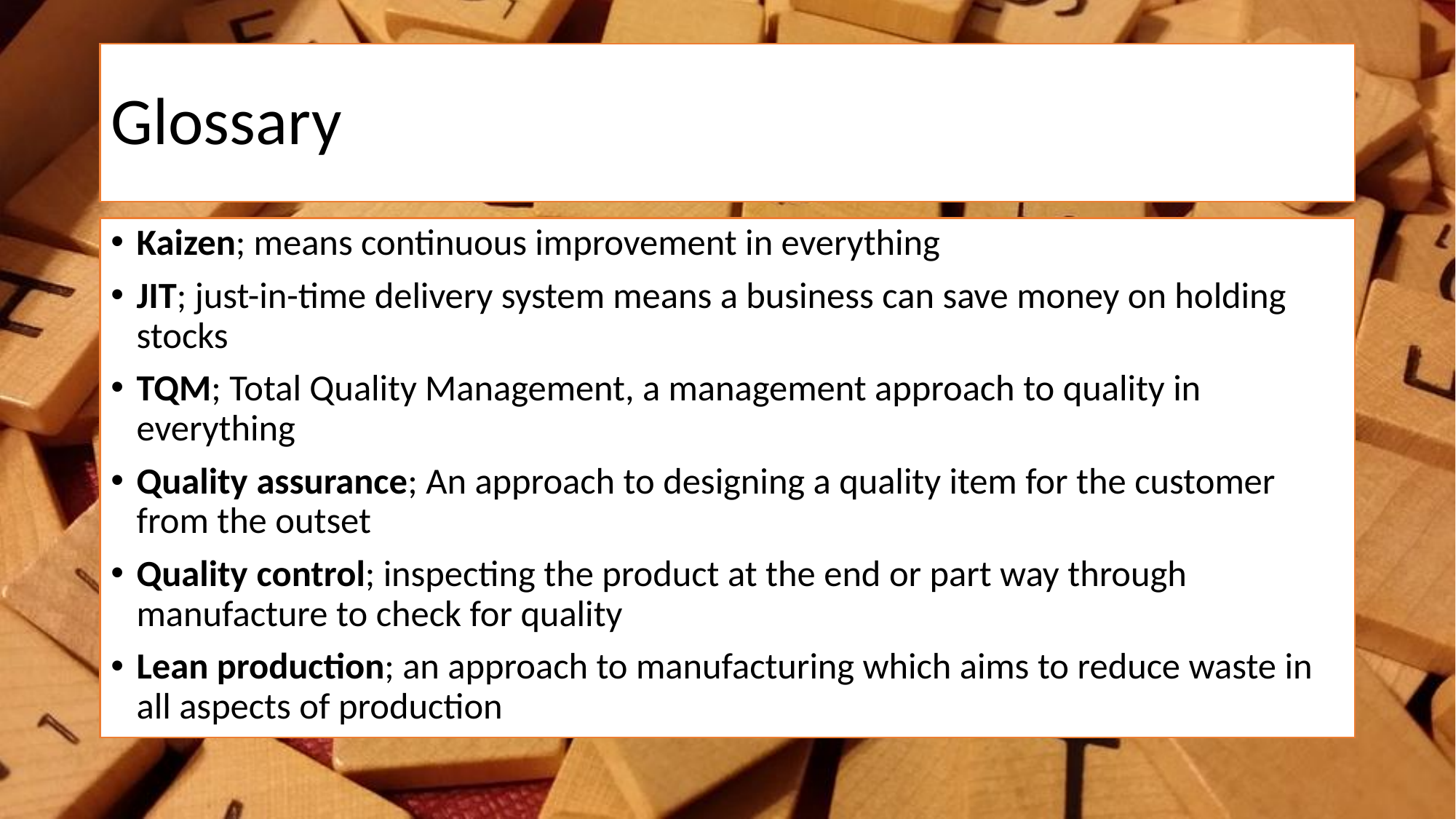

# Glossary
Kaizen; means continuous improvement in everything
JIT; just-in-time delivery system means a business can save money on holding stocks
TQM; Total Quality Management, a management approach to quality in everything
Quality assurance; An approach to designing a quality item for the customer from the outset
Quality control; inspecting the product at the end or part way through manufacture to check for quality
Lean production; an approach to manufacturing which aims to reduce waste in all aspects of production